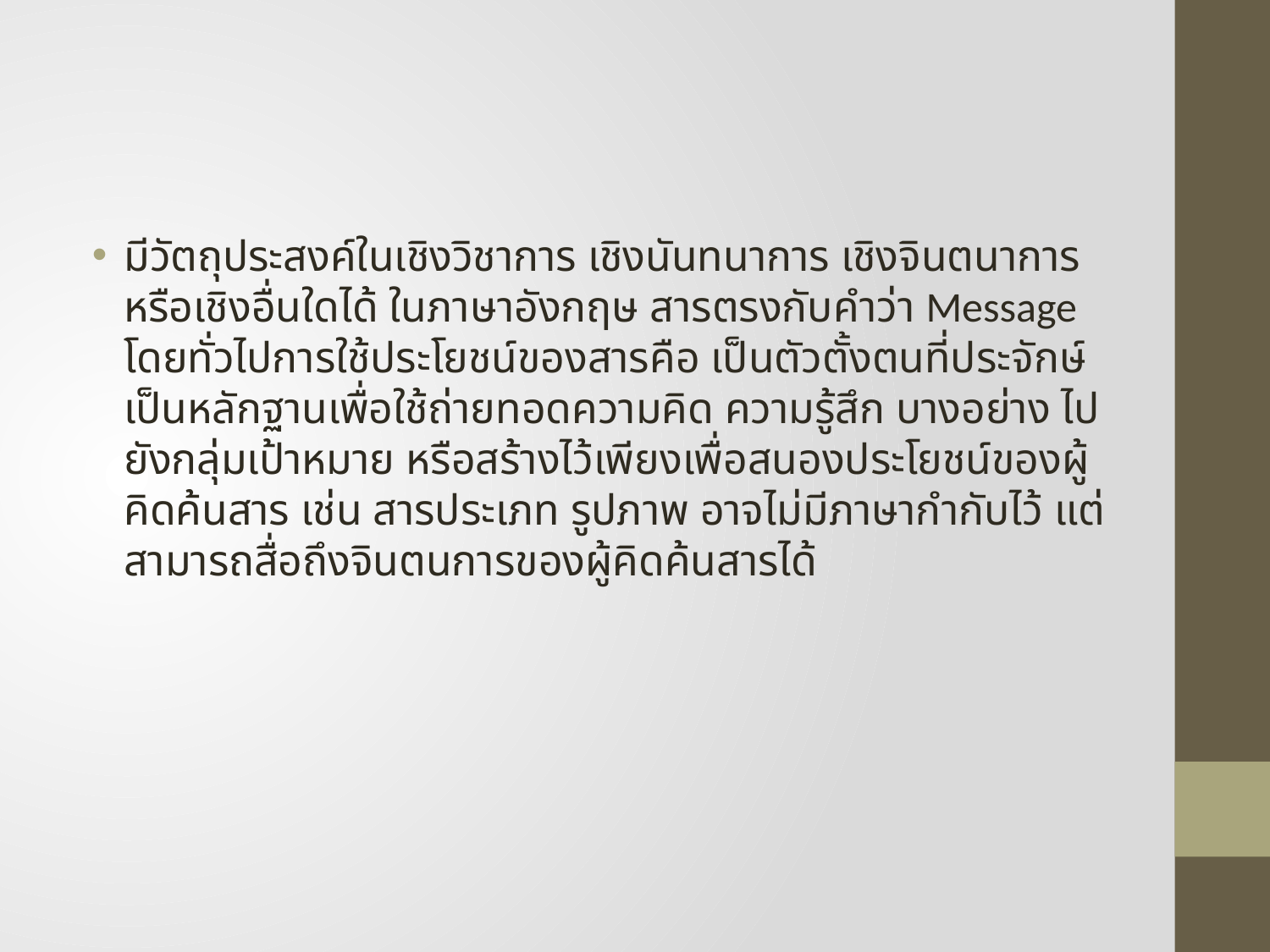

#
มีวัตถุประสงค์ในเชิงวิชาการ เชิงนันทนาการ เชิงจินตนาการ  หรือเชิงอื่นใดได้ ในภาษาอังกฤษ สารตรงกับคำว่า Message โดยทั่วไปการใช้ประโยชน์ของสารคือ เป็นตัวตั้งตนที่ประจักษ์เป็นหลักฐานเพื่อใช้ถ่ายทอดความคิด ความรู้สึก บางอย่าง ไปยังกลุ่มเป้าหมาย หรือสร้างไว้เพียงเพื่อสนองประโยชน์ของผู้คิดค้นสาร เช่น สารประเภท รูปภาพ อาจไม่มีภาษากำกับไว้ แต่สามารถสื่อถึงจินตนการของผู้คิดค้นสารได้